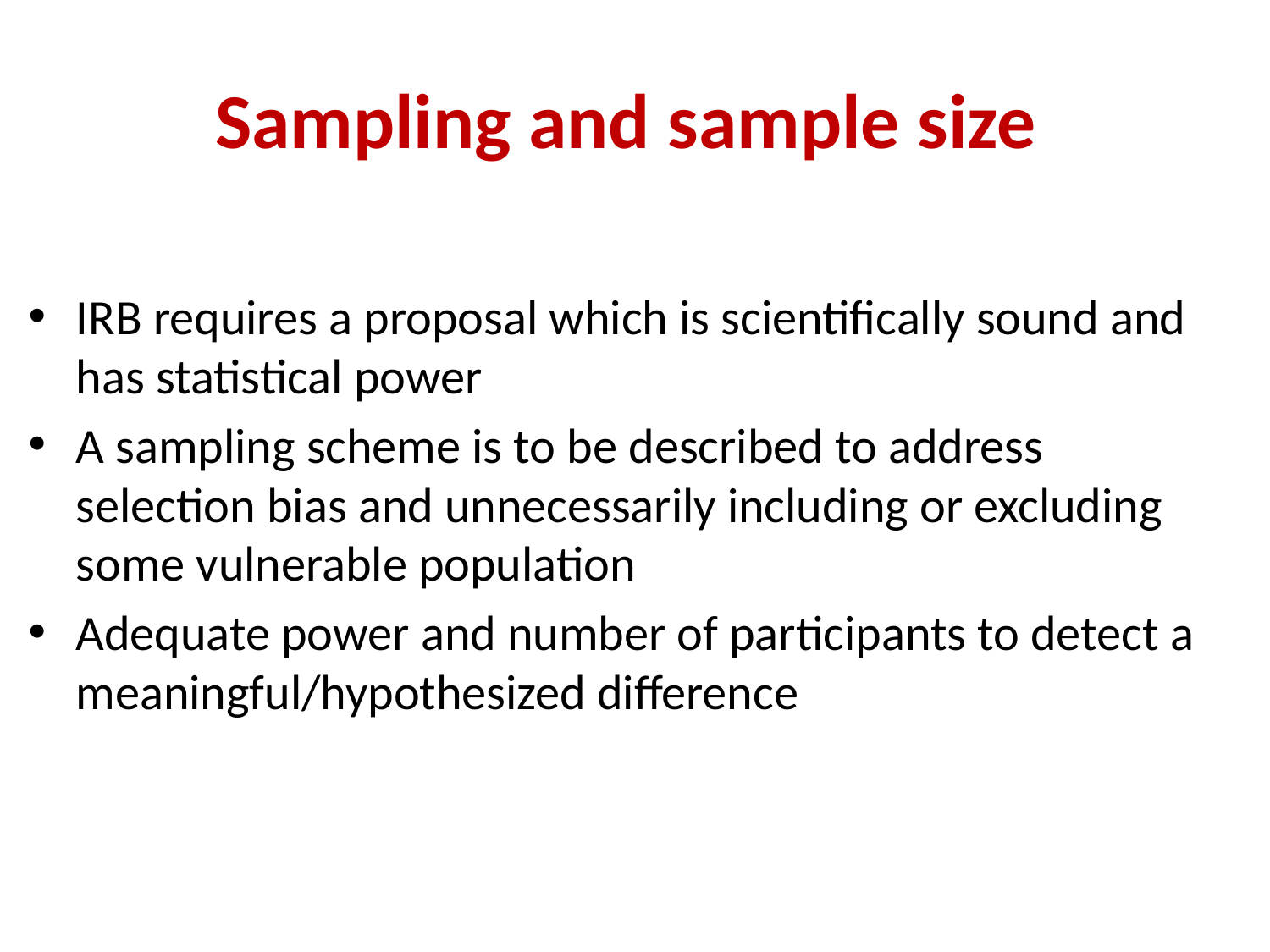

# Sampling and sample size
IRB requires a proposal which is scientifically sound and has statistical power
A sampling scheme is to be described to address selection bias and unnecessarily including or excluding some vulnerable population
Adequate power and number of participants to detect a meaningful/hypothesized difference